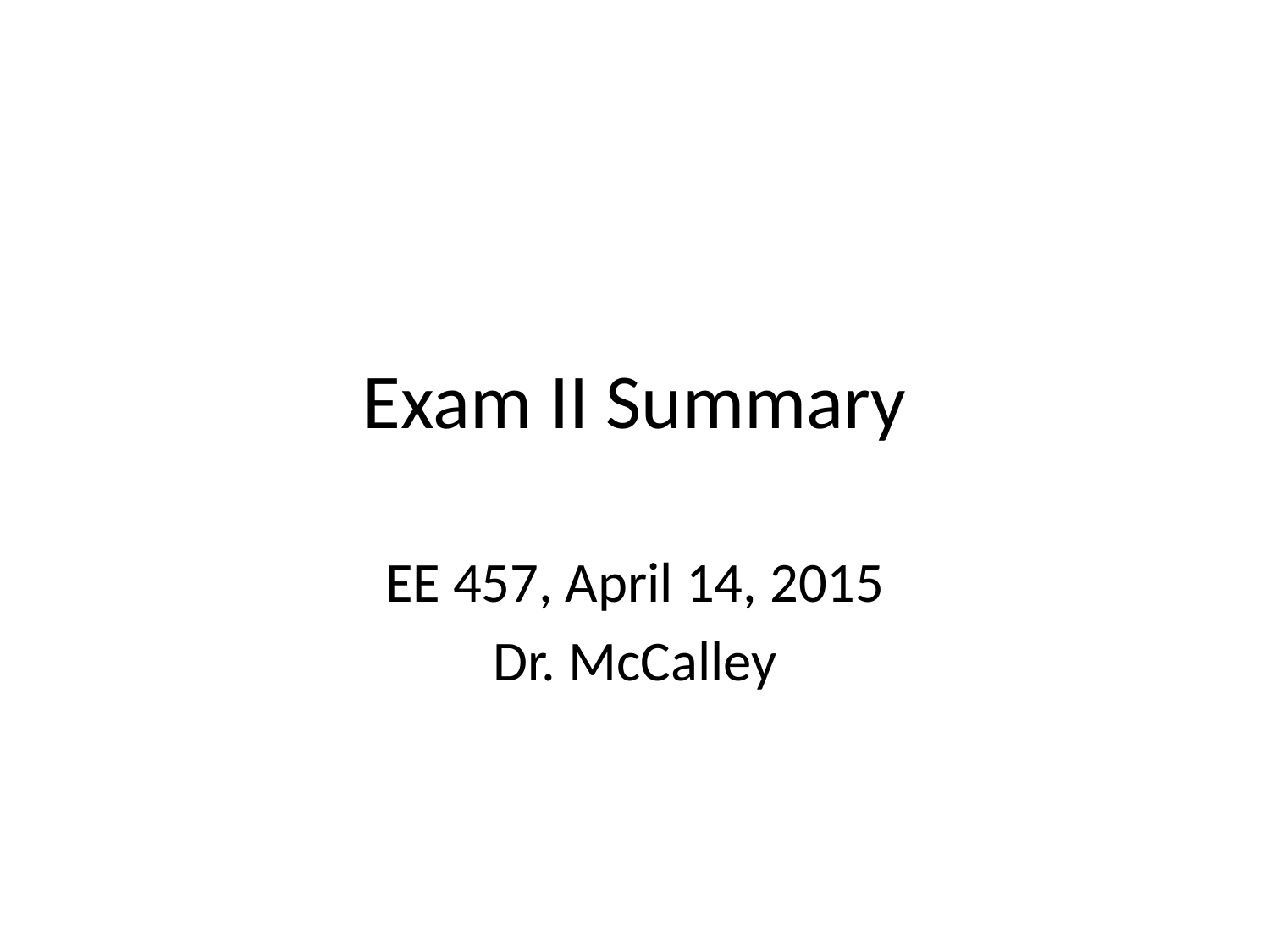

# Exam II Summary
EE 457, April 14, 2015
Dr. McCalley